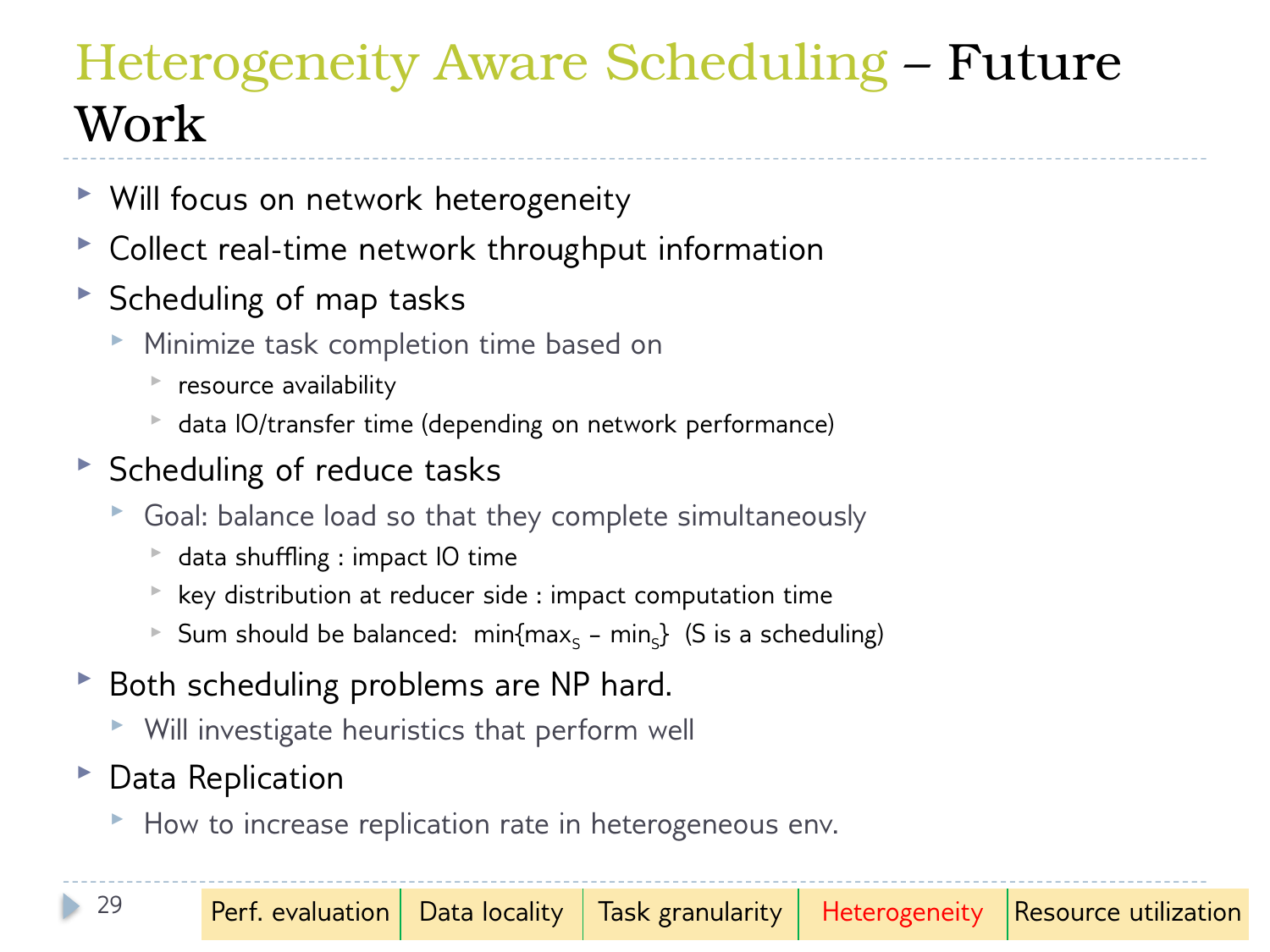

# Heterogeneity Aware Scheduling – Future Work
Will focus on network heterogeneity
Collect real-time network throughput information
Scheduling of map tasks
Minimize task completion time based on
resource availability
data IO/transfer time (depending on network performance)
Scheduling of reduce tasks
Goal: balance load so that they complete simultaneously
data shuffling : impact IO time
key distribution at reducer side : impact computation time
Sum should be balanced:  min{maxS – minS}  (S is a scheduling)
Both scheduling problems are NP hard.
Will investigate heuristics that perform well
Data Replication
How to increase replication rate in heterogeneous env.
29
| Perf. evaluation | Data locality | Task granularity | Heterogeneity | Resource utilization |
| --- | --- | --- | --- | --- |